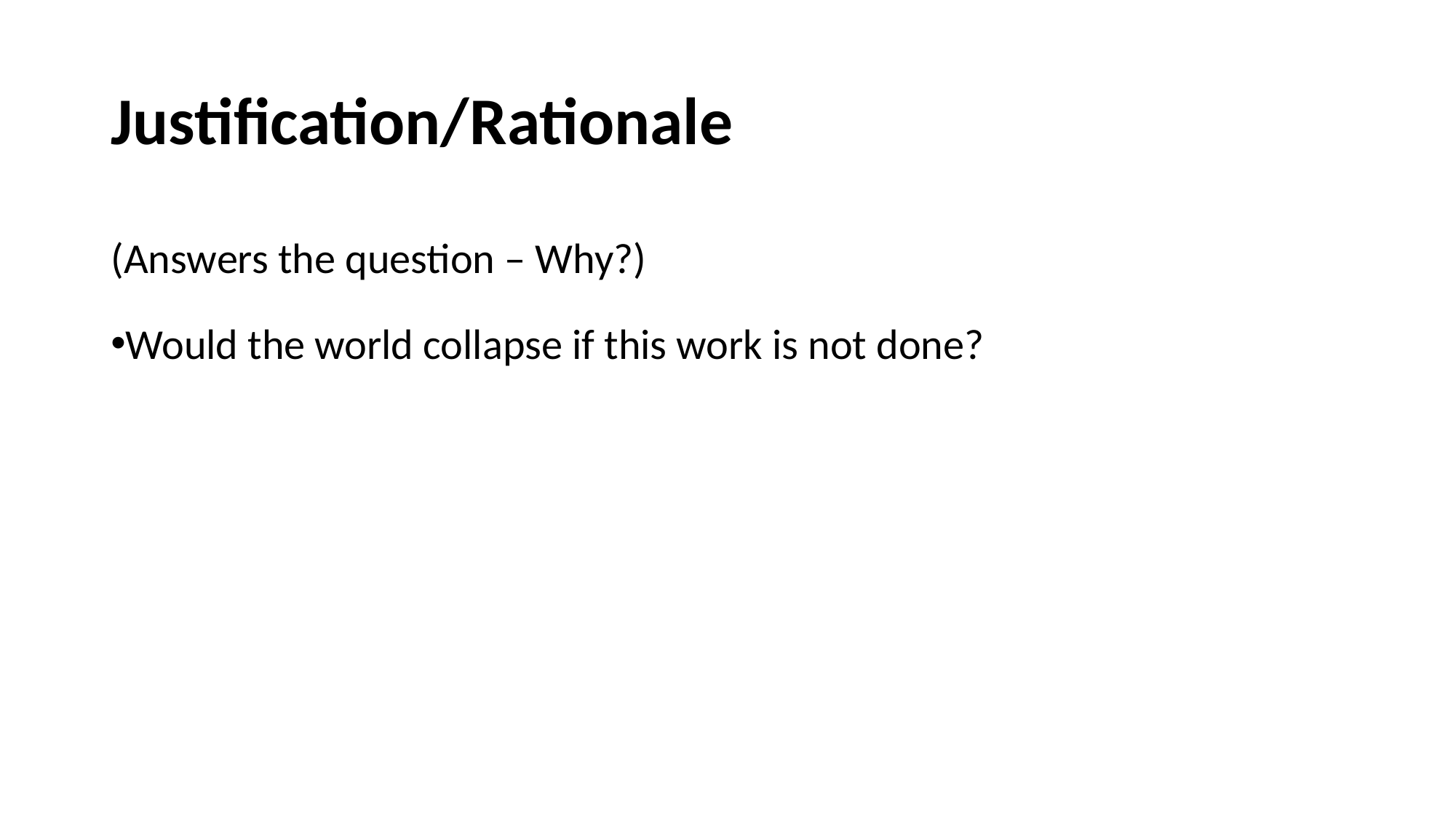

# Justification/Rationale
(Answers the question – Why?)
Would the world collapse if this work is not done?